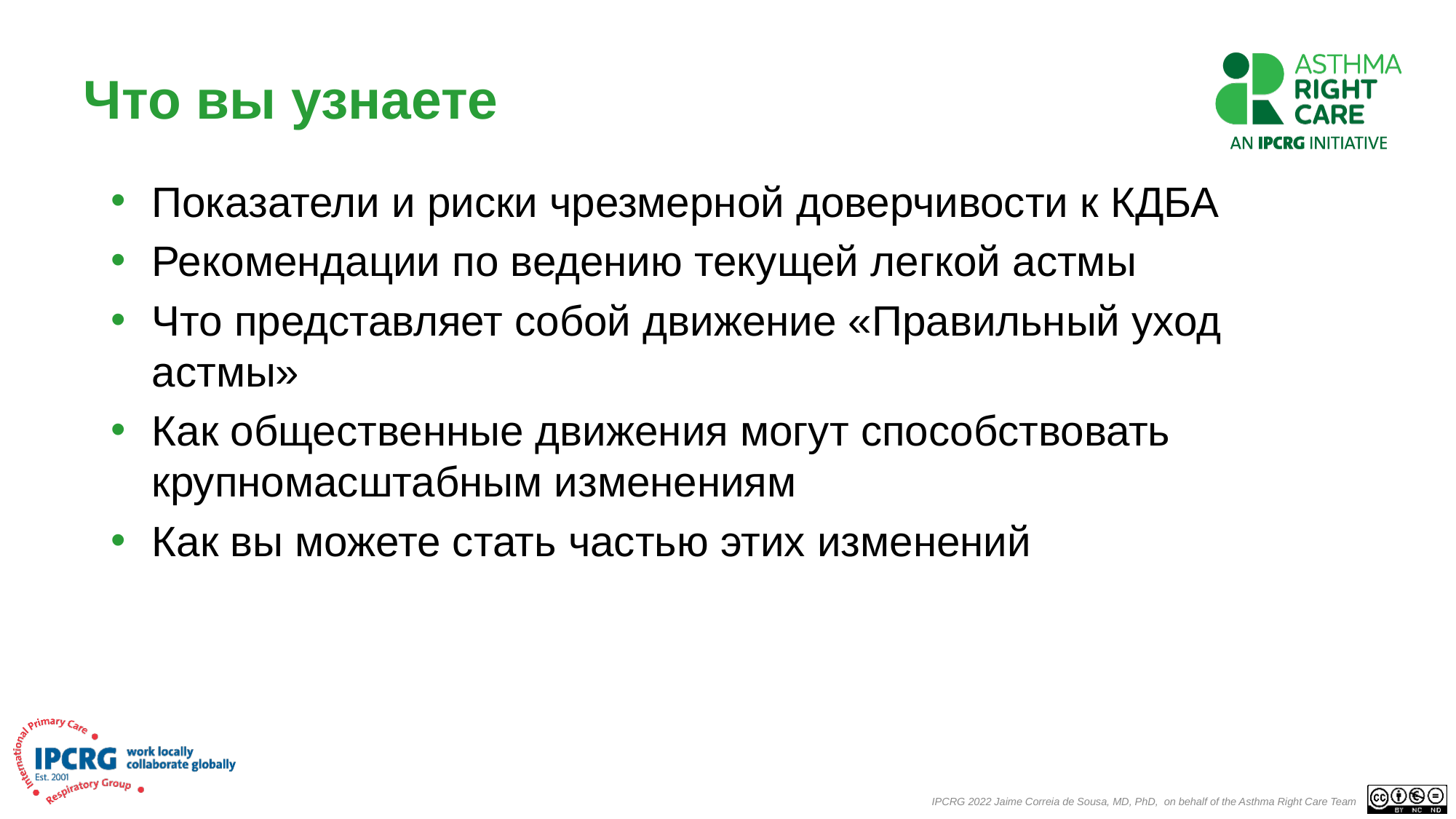

# Что вы узнаете
Показатели и риски чрезмерной доверчивости к КДБА
Рекомендации по ведению текущей легкой астмы
Что представляет собой движение «Правильный уход астмы»
Как общественные движения могут способствовать крупномасштабным изменениям
Как вы можете стать частью этих изменений